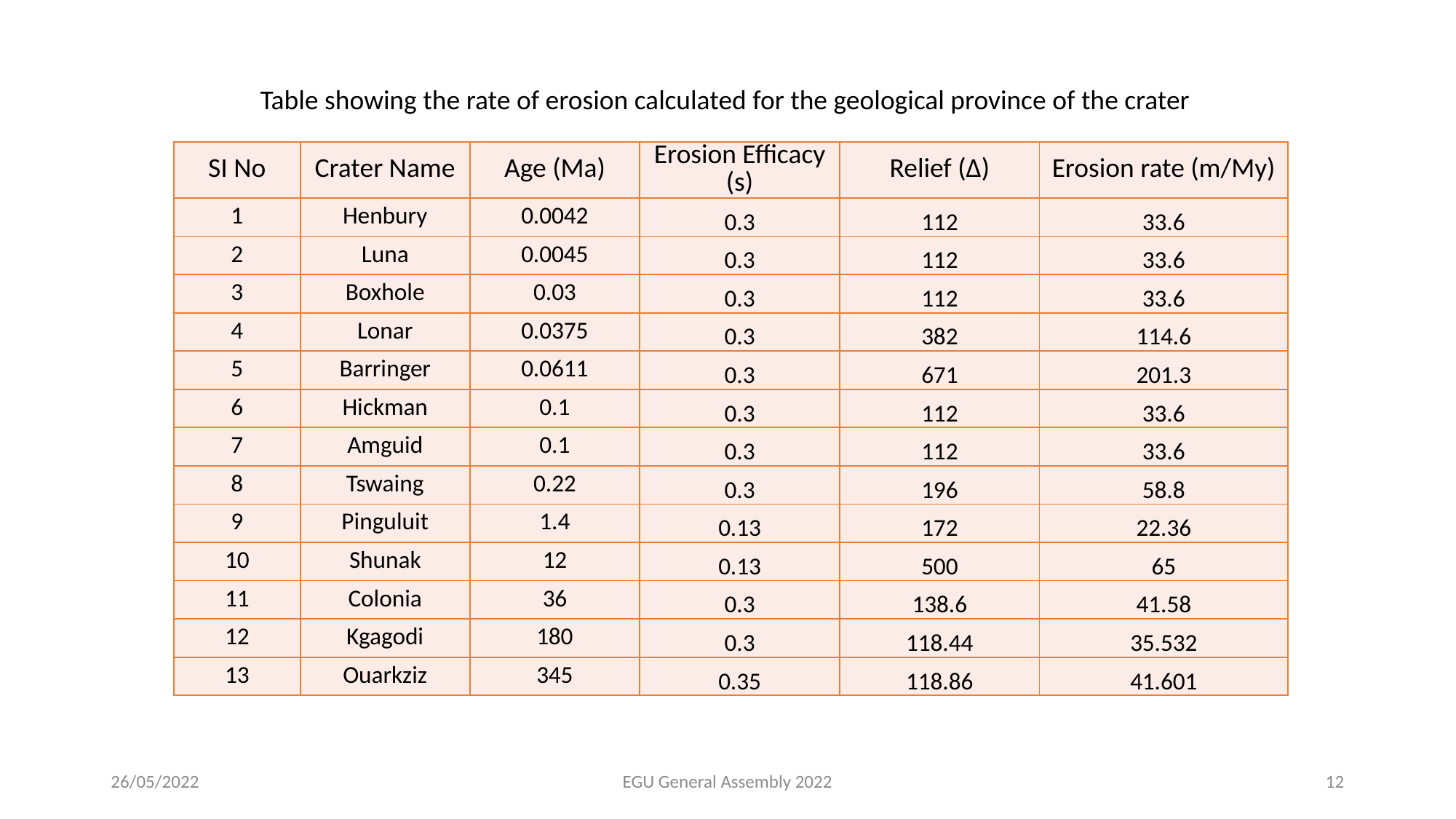

Table showing the rate of erosion calculated for the geological province of the crater
| SI No | Crater Name | Age (Ma) | Erosion Efficacy (s) | Relief (Δ) | Erosion rate (m/My) |
| --- | --- | --- | --- | --- | --- |
| 1 | Henbury | 0.0042 | 0.3 | 112 | 33.6 |
| 2 | Luna | 0.0045 | 0.3 | 112 | 33.6 |
| 3 | Boxhole | 0.03 | 0.3 | 112 | 33.6 |
| 4 | Lonar | 0.0375 | 0.3 | 382 | 114.6 |
| 5 | Barringer | 0.0611 | 0.3 | 671 | 201.3 |
| 6 | Hickman | 0.1 | 0.3 | 112 | 33.6 |
| 7 | Amguid | 0.1 | 0.3 | 112 | 33.6 |
| 8 | Tswaing | 0.22 | 0.3 | 196 | 58.8 |
| 9 | Pinguluit | 1.4 | 0.13 | 172 | 22.36 |
| 10 | Shunak | 12 | 0.13 | 500 | 65 |
| 11 | Colonia | 36 | 0.3 | 138.6 | 41.58 |
| 12 | Kgagodi | 180 | 0.3 | 118.44 | 35.532 |
| 13 | Ouarkziz | 345 | 0.35 | 118.86 | 41.601 |
26/05/2022
EGU General Assembly 2022
12